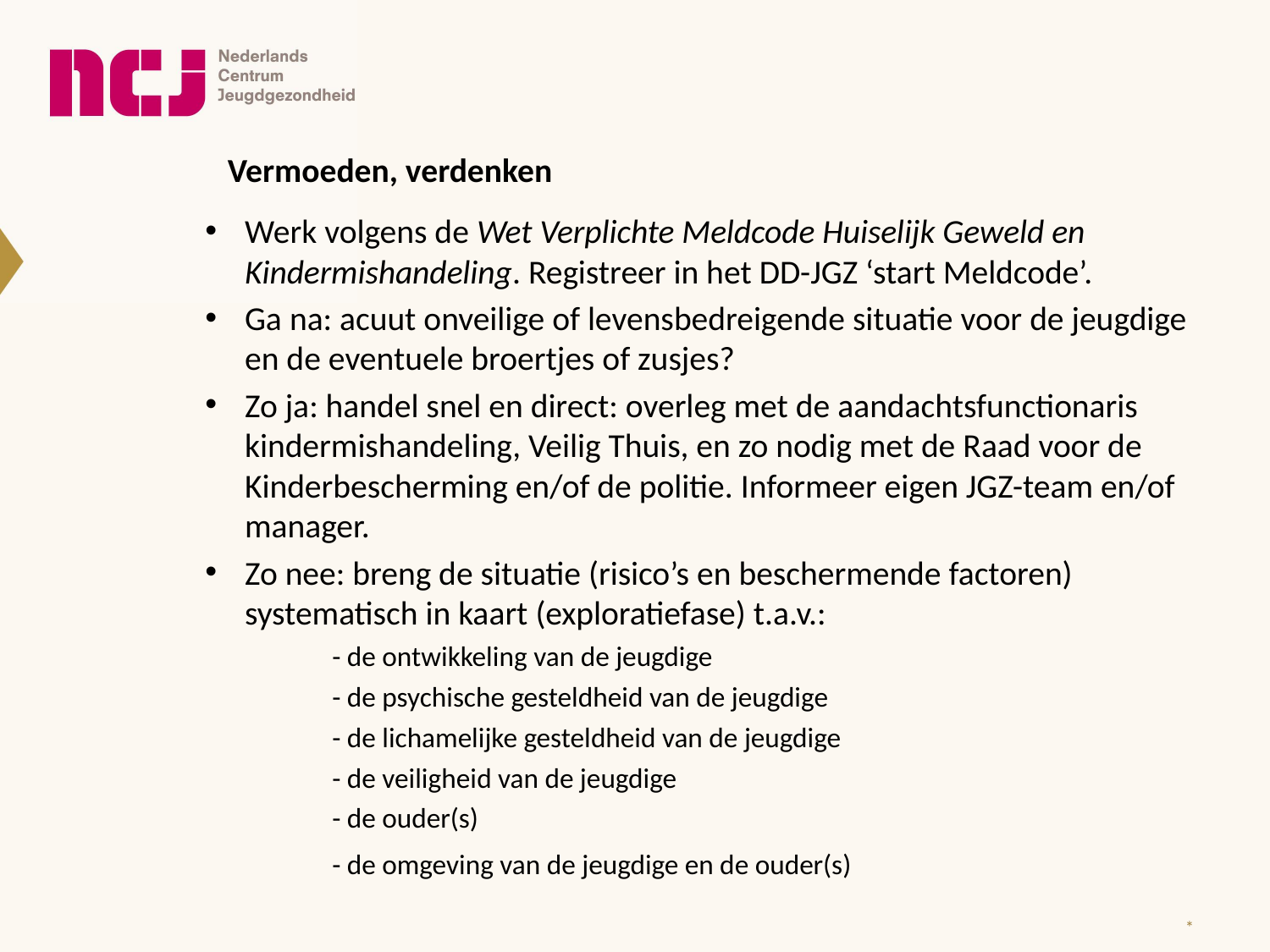

Vermoeden, verdenken
Werk volgens de Wet Verplichte Meldcode Huiselijk Geweld en Kindermishandeling. Registreer in het DD-JGZ ‘start Meldcode’.
Ga na: acuut onveilige of levensbedreigende situatie voor de jeugdige en de eventuele broertjes of zusjes?
Zo ja: handel snel en direct: overleg met de aandachtsfunctionaris kindermishandeling, Veilig Thuis, en zo nodig met de Raad voor de Kinderbescherming en/of de politie. Informeer eigen JGZ-team en/of manager.
Zo nee: breng de situatie (risico’s en beschermende factoren) systematisch in kaart (exploratiefase) t.a.v.:
	- de ontwikkeling van de jeugdige
	- de psychische gesteldheid van de jeugdige
	- de lichamelijke gesteldheid van de jeugdige
	- de veiligheid van de jeugdige
	- de ouder(s)
	- de omgeving van de jeugdige en de ouder(s)
*